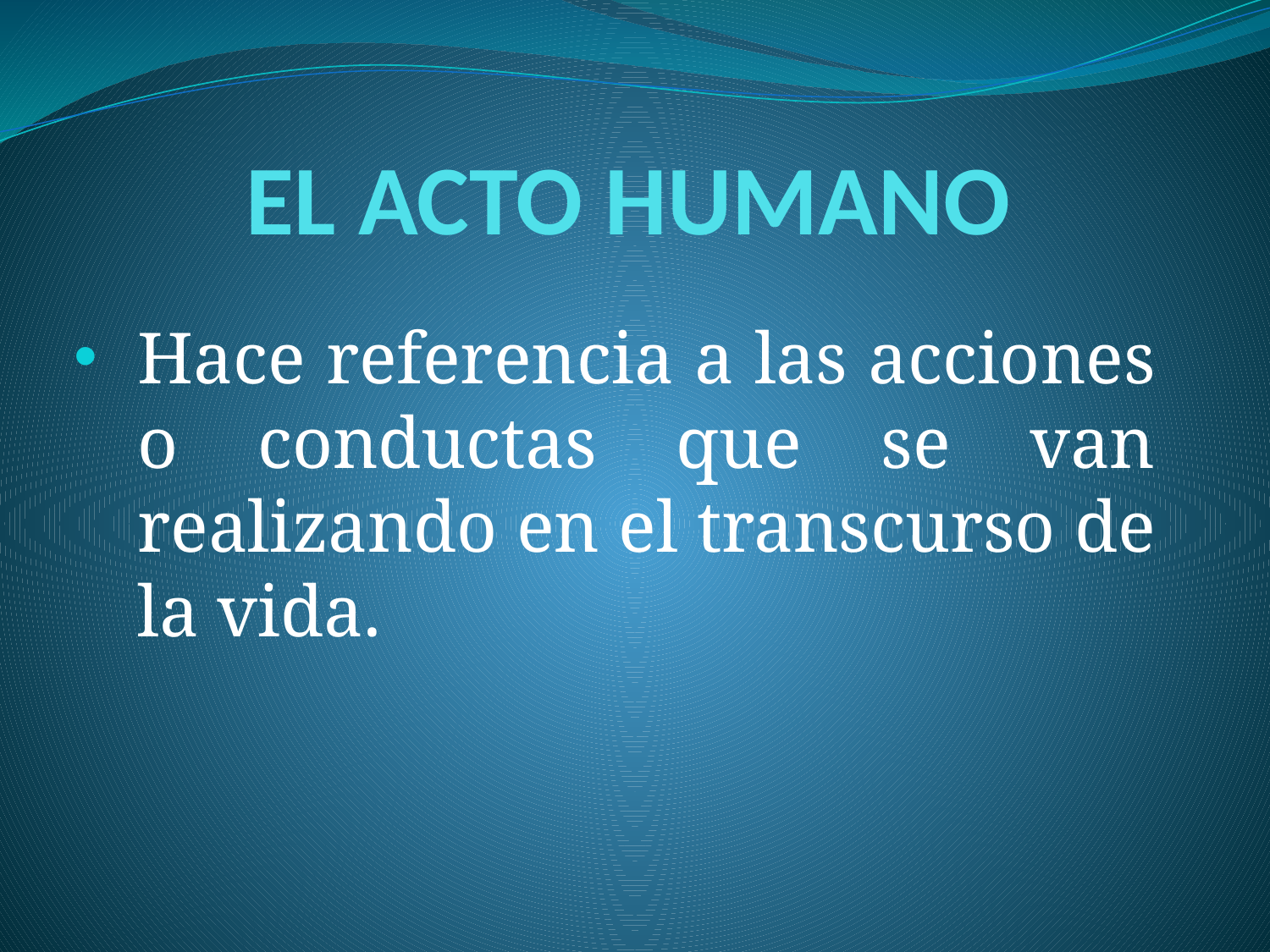

# EL ACTO HUMANO
Hace referencia a las acciones o conductas que se van realizando en el transcurso de la vida.